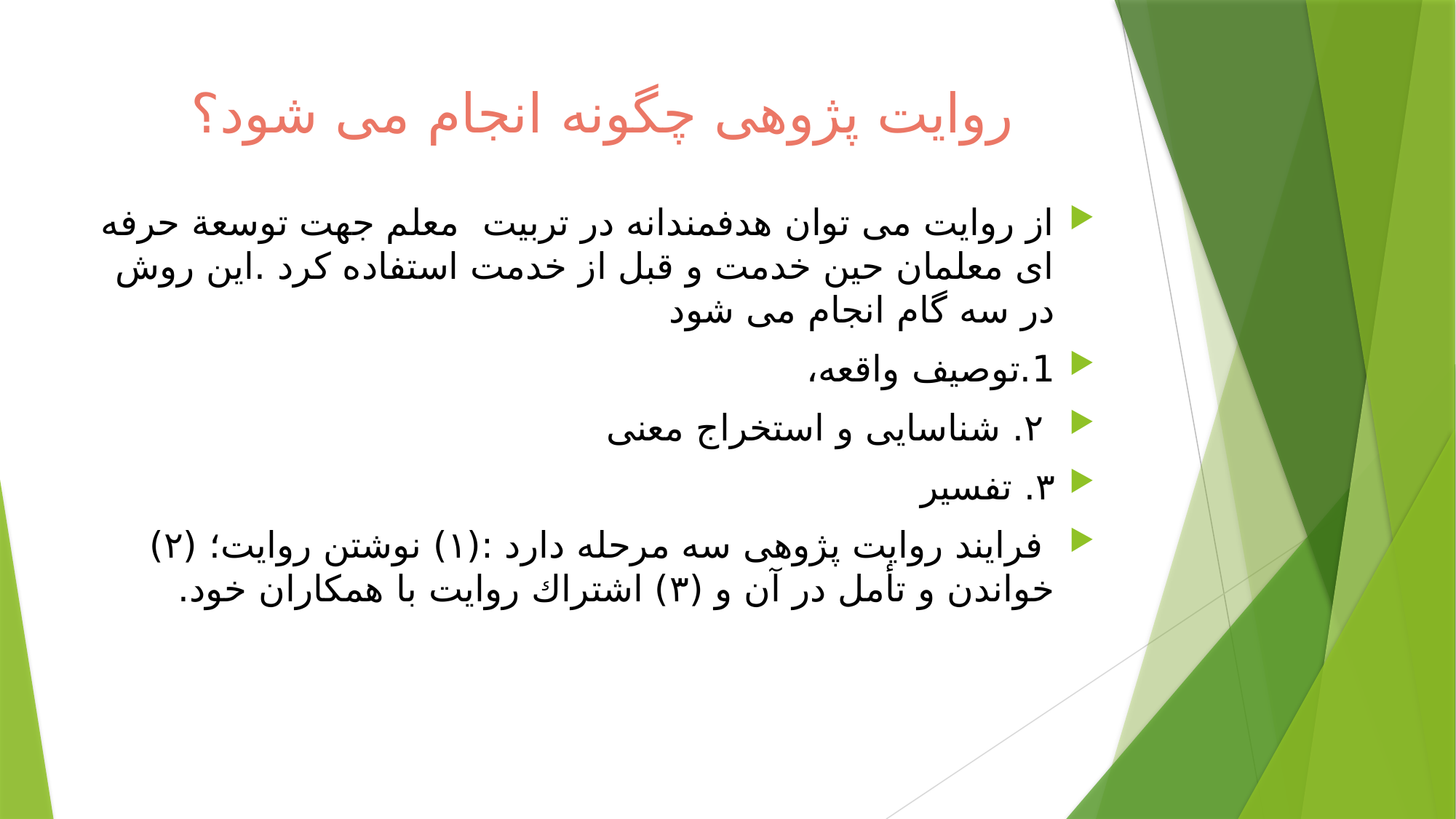

# روايت پژوهى چگونه انجام مى شود؟
از روايت مى توان هدفمندانه در تربيت  معلم جهت توسعة حرفه اى معلمان حين خدمت و قبل از خدمت استفاده كرد .اين روش در سه گام انجام می شود
1.توصيف واقعه،
 ٢. شناسايى و استخراج معنى
٣. تفسير
 فرايند روايت پژوهى سه مرحله دارد :(١) نوشتن روايت؛ (٢) خواندن و تأمل در آن و (٣) اشتراك روايت با همكاران خود.